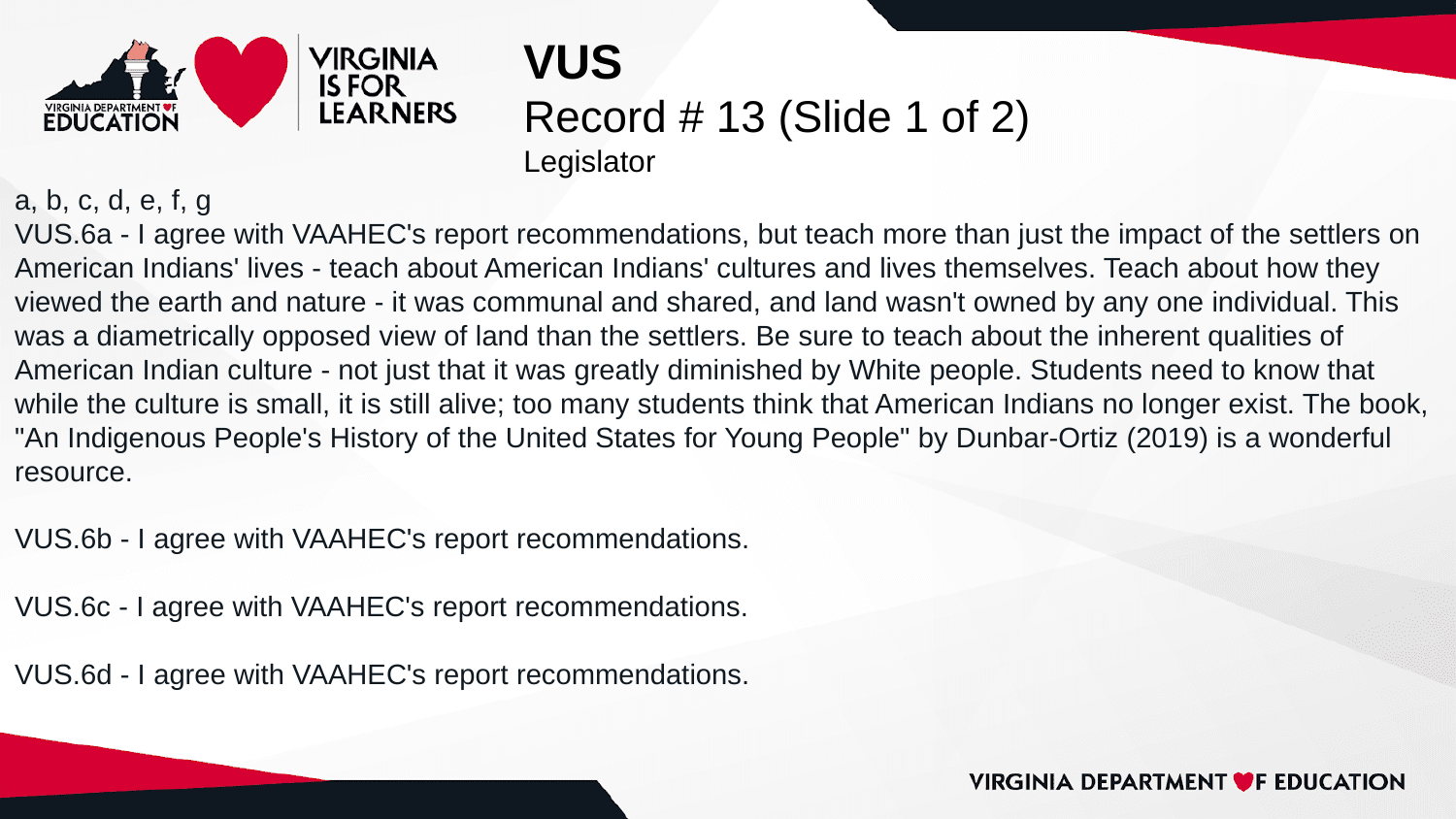

# VUS
Record # 13 (Slide 1 of 2)
Legislator
a, b, c, d, e, f, g
VUS.6a - I agree with VAAHEC's report recommendations, but teach more than just the impact of the settlers on American Indians' lives - teach about American Indians' cultures and lives themselves. Teach about how they viewed the earth and nature - it was communal and shared, and land wasn't owned by any one individual. This was a diametrically opposed view of land than the settlers. Be sure to teach about the inherent qualities of American Indian culture - not just that it was greatly diminished by White people. Students need to know that while the culture is small, it is still alive; too many students think that American Indians no longer exist. The book, "An Indigenous People's History of the United States for Young People" by Dunbar-Ortiz (2019) is a wonderful resource.

VUS.6b - I agree with VAAHEC's report recommendations.

VUS.6c - I agree with VAAHEC's report recommendations.

VUS.6d - I agree with VAAHEC's report recommendations.